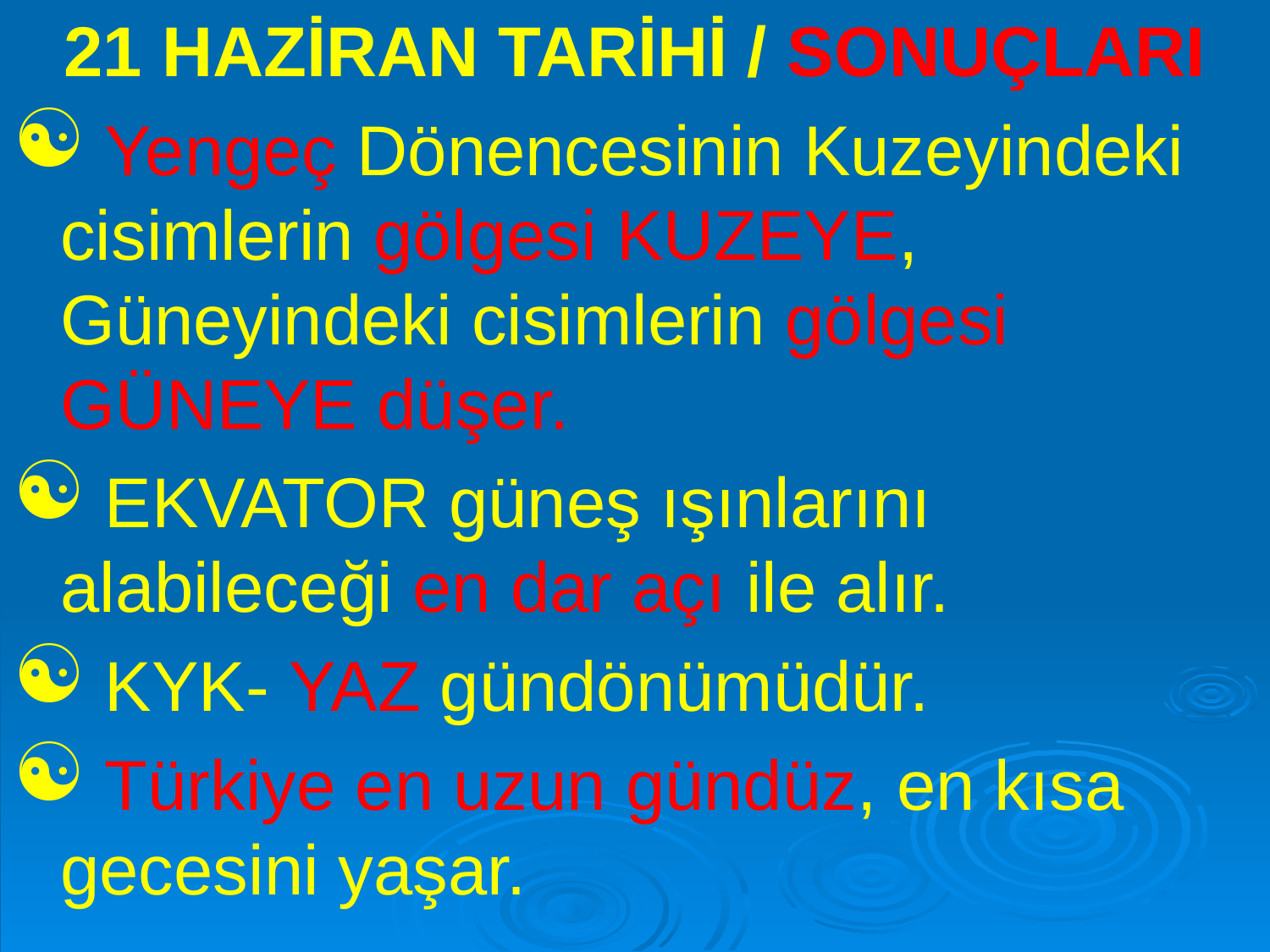

21 HAZİRAN TARİHİ / SONUÇLARI
 Yengeç Dönencesinin Kuzeyindeki cisimlerin gölgesi KUZEYE, Güneyindeki cisimlerin gölgesi GÜNEYE düşer.
 EKVATOR güneş ışınlarını alabileceği en dar açı ile alır.
 KYK- YAZ gündönümüdür.
 Türkiye en uzun gündüz, en kısa gecesini yaşar.